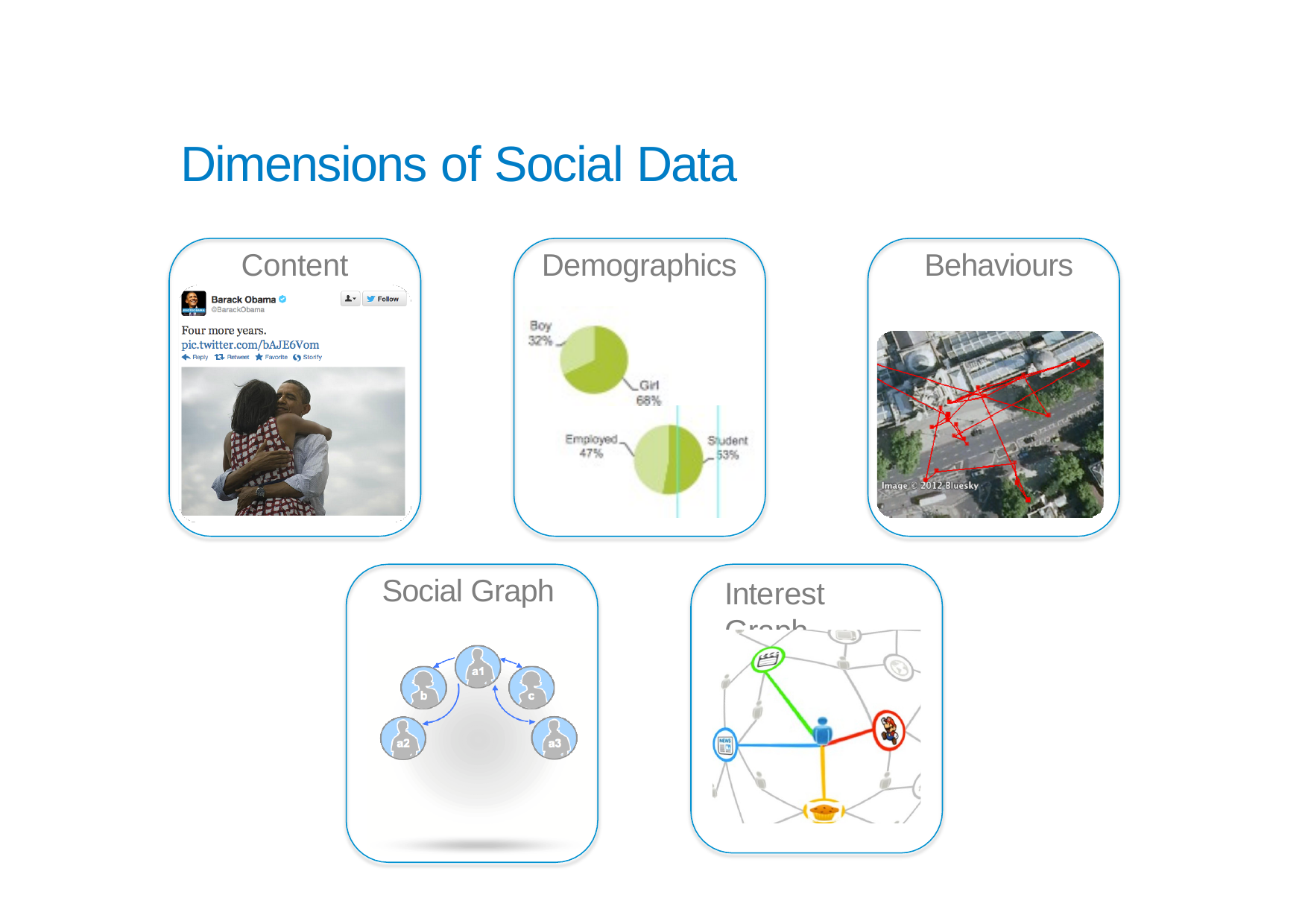

# Dimensions of Social Data

Content
Demographics
Behaviours

Social Graph
Interest Graph